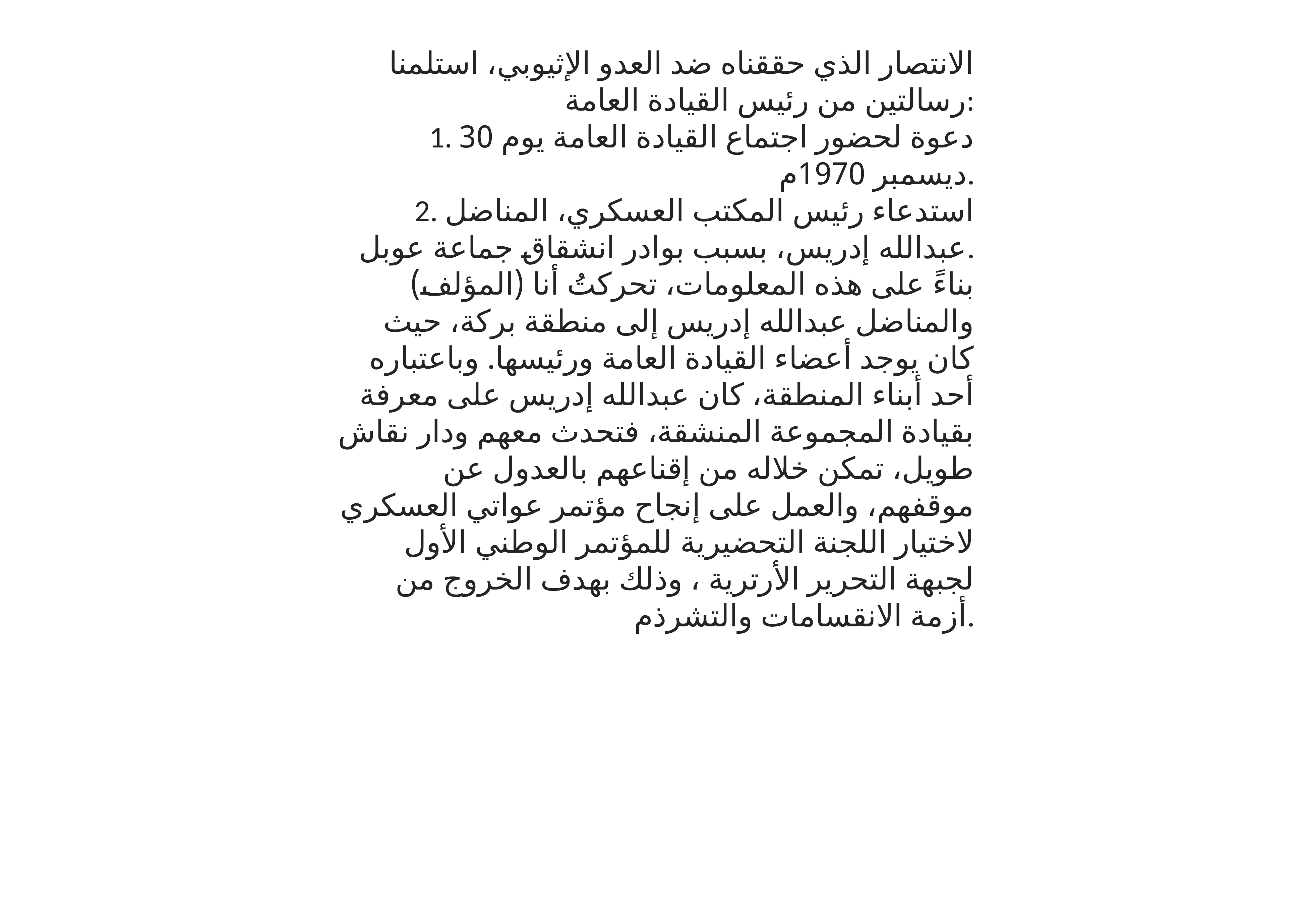

الانتصار الذي حققناه ضد العدو الإثيوبي، استلمنا رسالتين من رئيس القيادة العامة:
1. دعوة لحضور اجتماع القيادة العامة يوم 30 ديسمبر 1970م.
2. استدعاء رئيس المكتب العسكري، المناضل عبدالله إدريس، بسبب بوادر انشقاق جماعة عوبل.
بناءً على هذه المعلومات، تحركتُ أنا (المؤلف) والمناضل عبدالله إدريس إلى منطقة بركة، حيث كان يوجد أعضاء القيادة العامة ورئيسها. وباعتباره أحد أبناء المنطقة، كان عبدالله إدريس على معرفة بقيادة المجموعة المنشقة، فتحدث معهم ودار نقاش طويل، تمكن خلاله من إقناعهم بالعدول عن موقفهم، والعمل على إنجاح مؤتمر عواتي العسكري لاختيار اللجنة التحضيرية للمؤتمر الوطني الأول لجبهة التحرير الأرترية ، وذلك بهدف الخروج من أزمة الانقسامات والتشرذم.